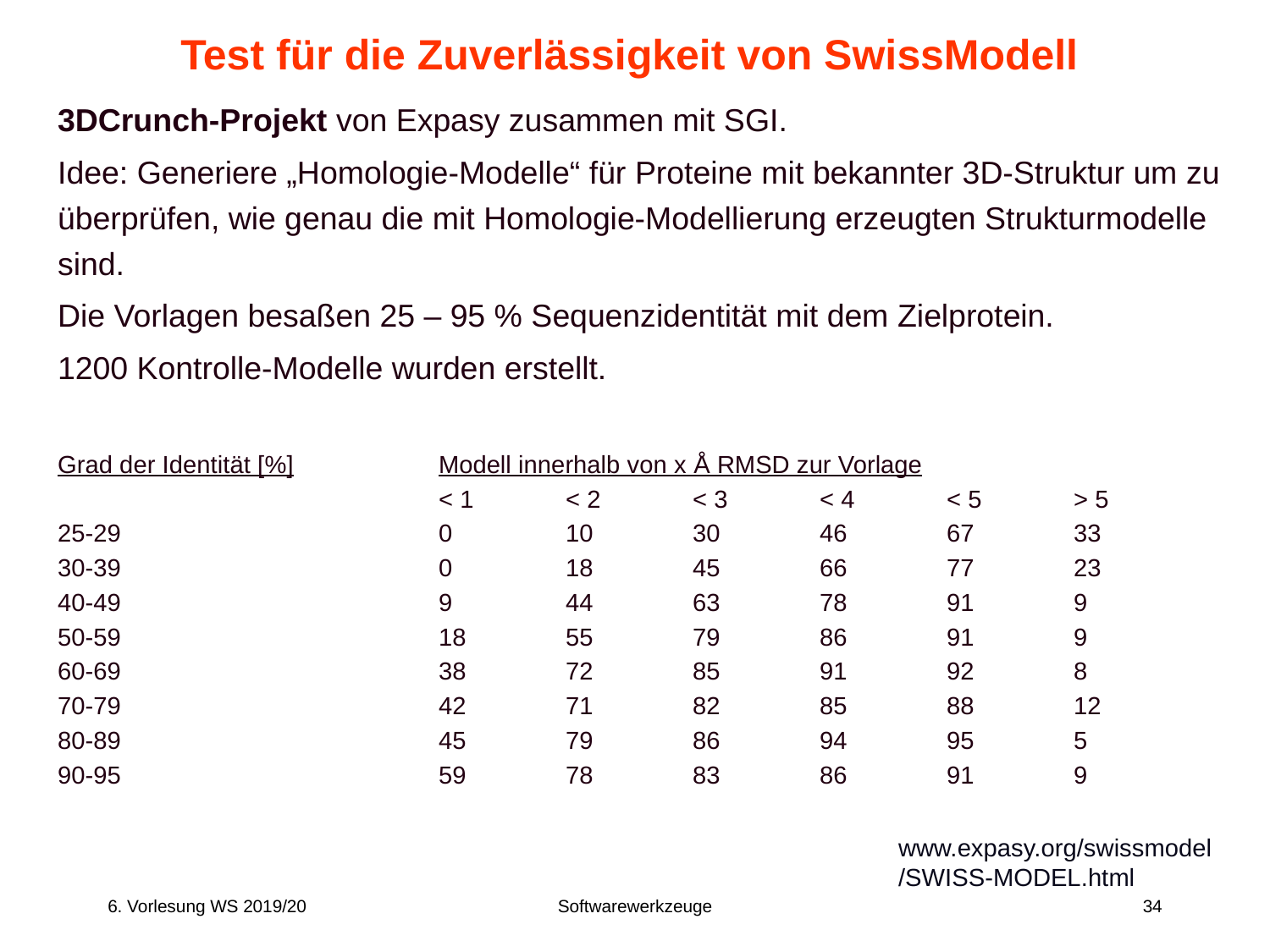

# Test für die Zuverlässigkeit von SwissModell
3DCrunch-Projekt von Expasy zusammen mit SGI.
Idee: Generiere „Homologie-Modelle“ für Proteine mit bekannter 3D-Struktur um zu überprüfen, wie genau die mit Homologie-Modellierung erzeugten Strukturmodelle sind.
Die Vorlagen besaßen 25 – 95 % Sequenzidentität mit dem Zielprotein.
1200 Kontrolle-Modelle wurden erstellt.

Grad der Identität [%]		Modell innerhalb von x Å RMSD zur Vorlage
			< 1	< 2	< 3	< 4	< 5	> 5
25-29			0	10	30	46	67	33
30-39			0	18	45	66	77	23
40-49			9	44	63	78	91	9
50-59			18	55	79	86	91	9
60-69			38	72	85	91	92	8
70-79			42	71	82	85	88	12
80-89			45	79	86	94	95	5
90-95			59	78	83	86	91	9
www.expasy.org/swissmodel
/SWISS-MODEL.html